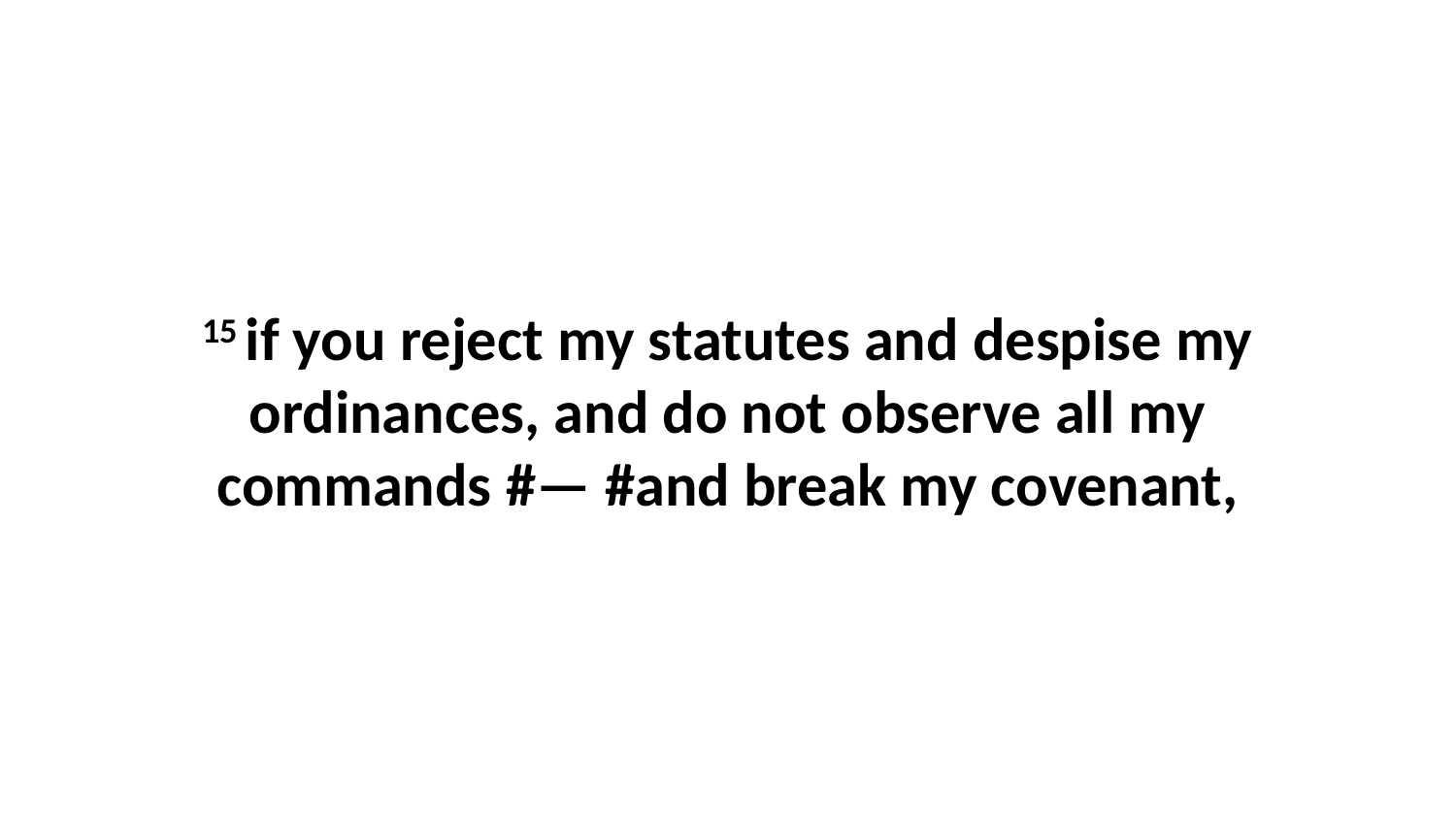

15 if you reject my statutes and despise my ordinances, and do not observe all my commands #— #and break my covenant,